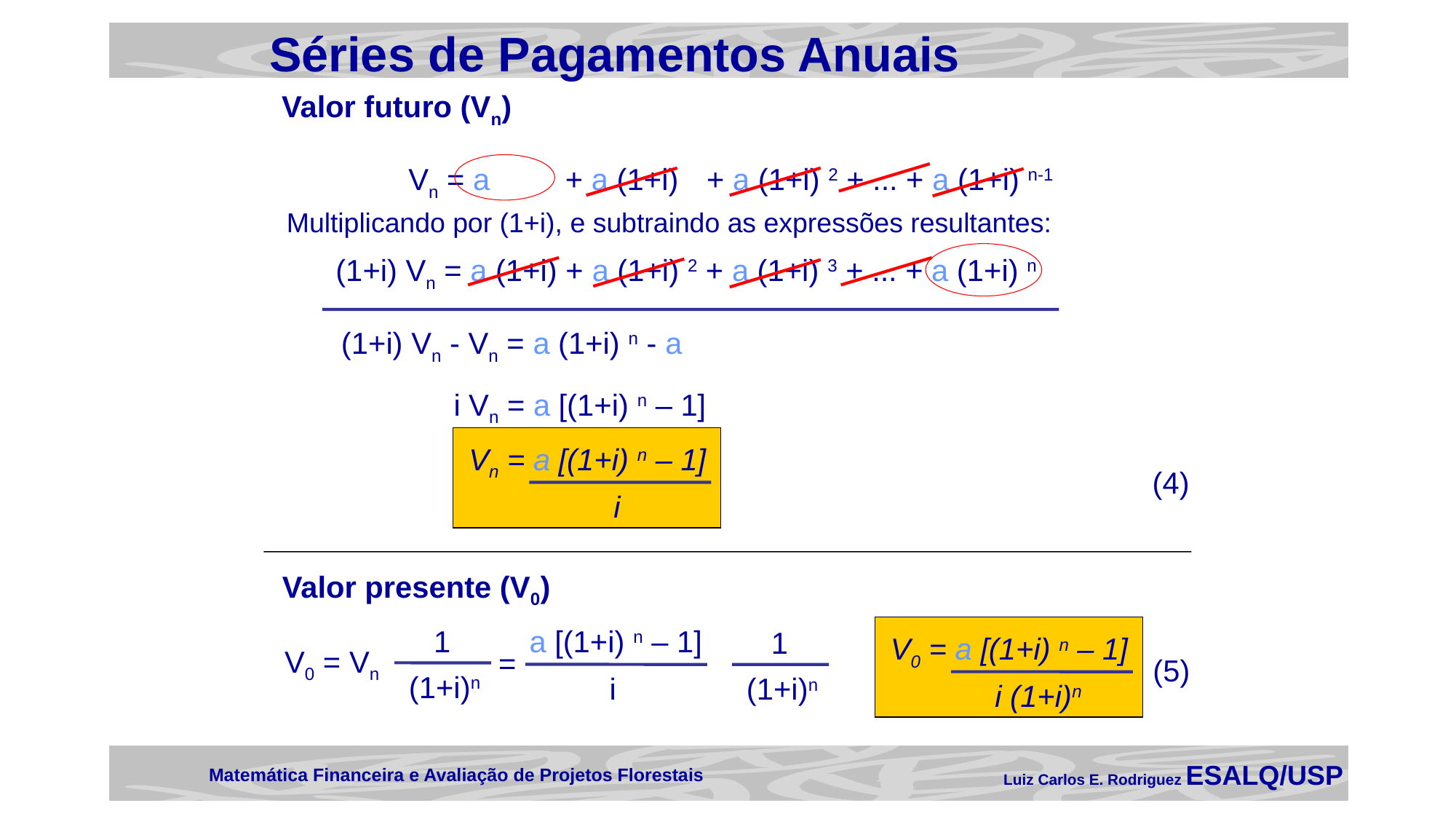

Séries de Pagamentos Anuais
Valor futuro (Vn)
Vn = a         + a (1+i)     + a (1+i) 2 + ... + a (1+i) n-1

Multiplicando por (1+i), e subtraindo as expressões resultantes:
(1+i) Vn = a (1+i) + a (1+i) 2 + a (1+i) 3 + ... + a (1+i) n

(1+i) Vn - Vn = a (1+i) n - a
i Vn = a [(1+i) n – 1]

Vn = a [(1+i) n – 1]
i

(4)
(5)

Valor presente (V0)
a [(1+i) n – 1]
1
i

(1+i)n

=
1
V0 = Vn
(1+i)n

V0 = a [(1+i) n – 1]
i (1+i)n